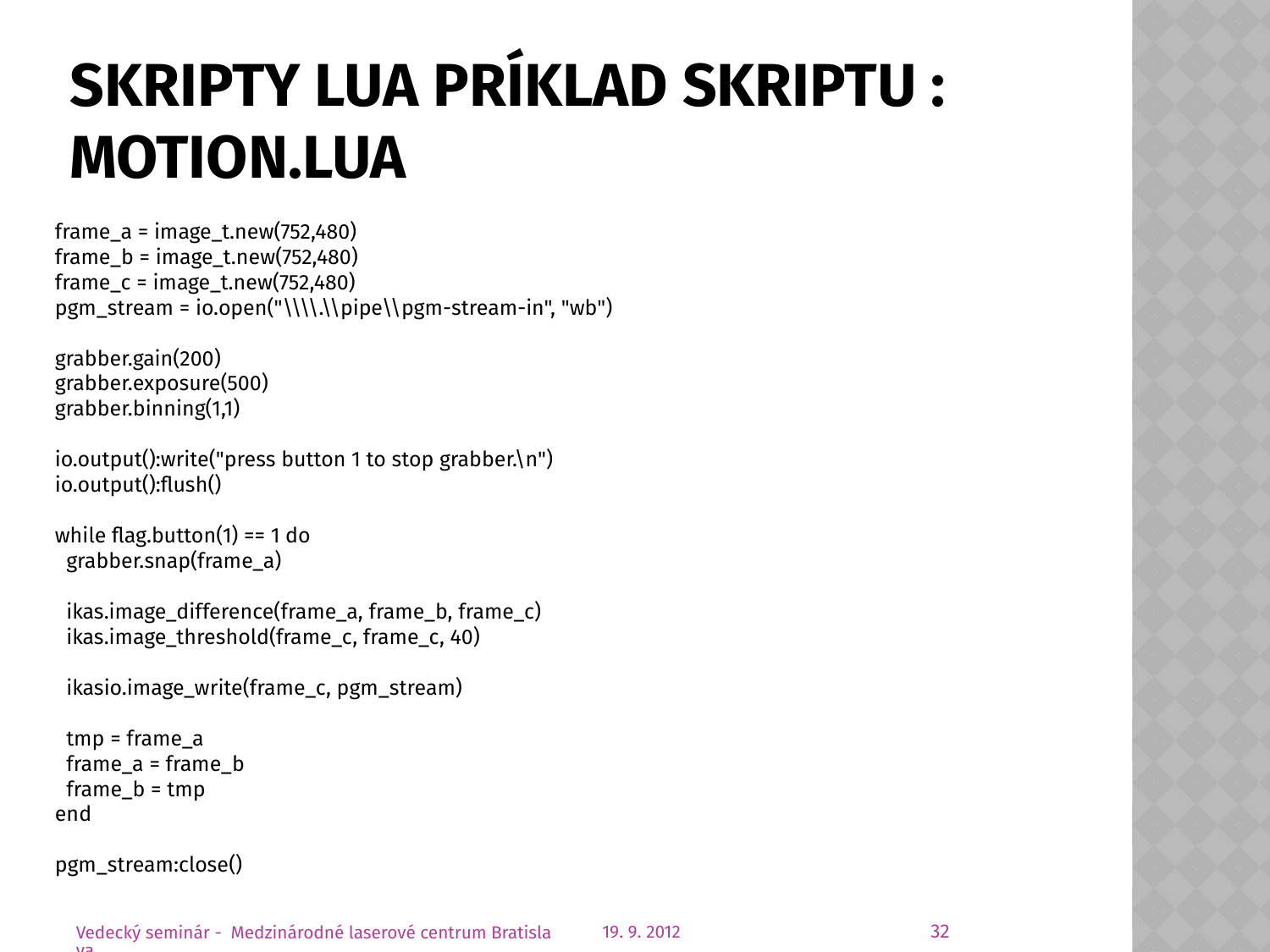

# Skripty LUA príklad skriptu :  motion.lua
frame_a = image_t.new(752,480)
frame_b = image_t.new(752,480)
frame_c = image_t.new(752,480)
pgm_stream = io.open("\\\\.\\pipe\\pgm-stream-in", "wb")

grabber.gain(200)
grabber.exposure(500)
grabber.binning(1,1)

io.output():write("press button 1 to stop grabber.\n")
io.output():flush()

while flag.button(1) == 1 do
  grabber.snap(frame_a)

  ikas.image_difference(frame_a, frame_b, frame_c)
  ikas.image_threshold(frame_c, frame_c, 40)

  ikasio.image_write(frame_c, pgm_stream)

  tmp = frame_a
  frame_a = frame_b
  frame_b = tmp
end

pgm_stream:close()
32
Vedecký seminár -  Medzinárodné laserové centrum Bratislava
19. 9. 2012